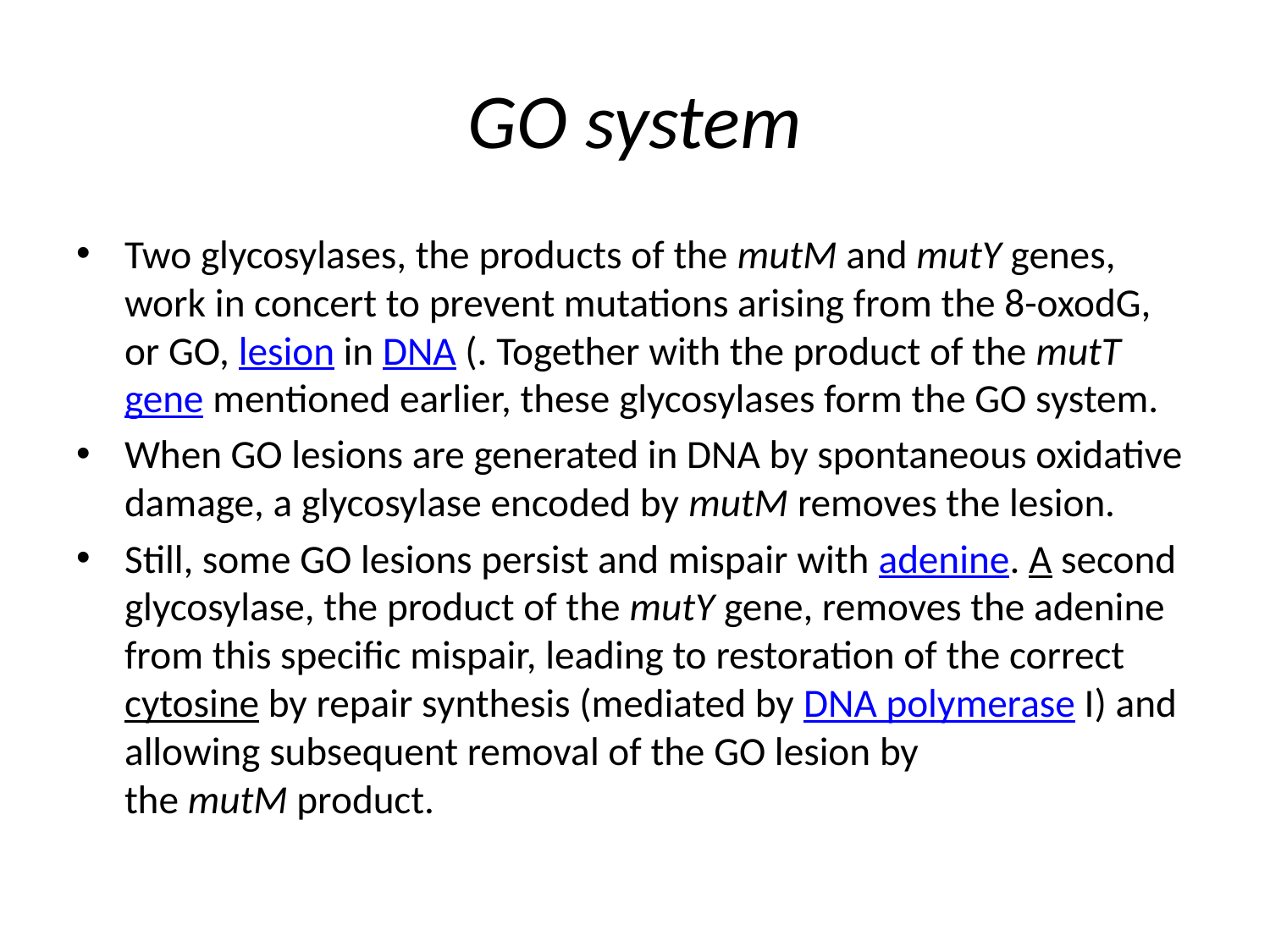

# GO system
Two glycosylases, the products of the mutM and mutY genes, work in concert to prevent mutations arising from the 8-oxodG, or GO, lesion in DNA (. Together with the product of the mutT gene mentioned earlier, these glycosylases form the GO system.
When GO lesions are generated in DNA by spontaneous oxidative damage, a glycosylase encoded by mutM removes the lesion.
Still, some GO lesions persist and mispair with adenine. A second glycosylase, the product of the mutY gene, removes the adenine from this specific mispair, leading to restoration of the correct cytosine by repair synthesis (mediated by DNA polymerase I) and allowing subsequent removal of the GO lesion by the mutM product.